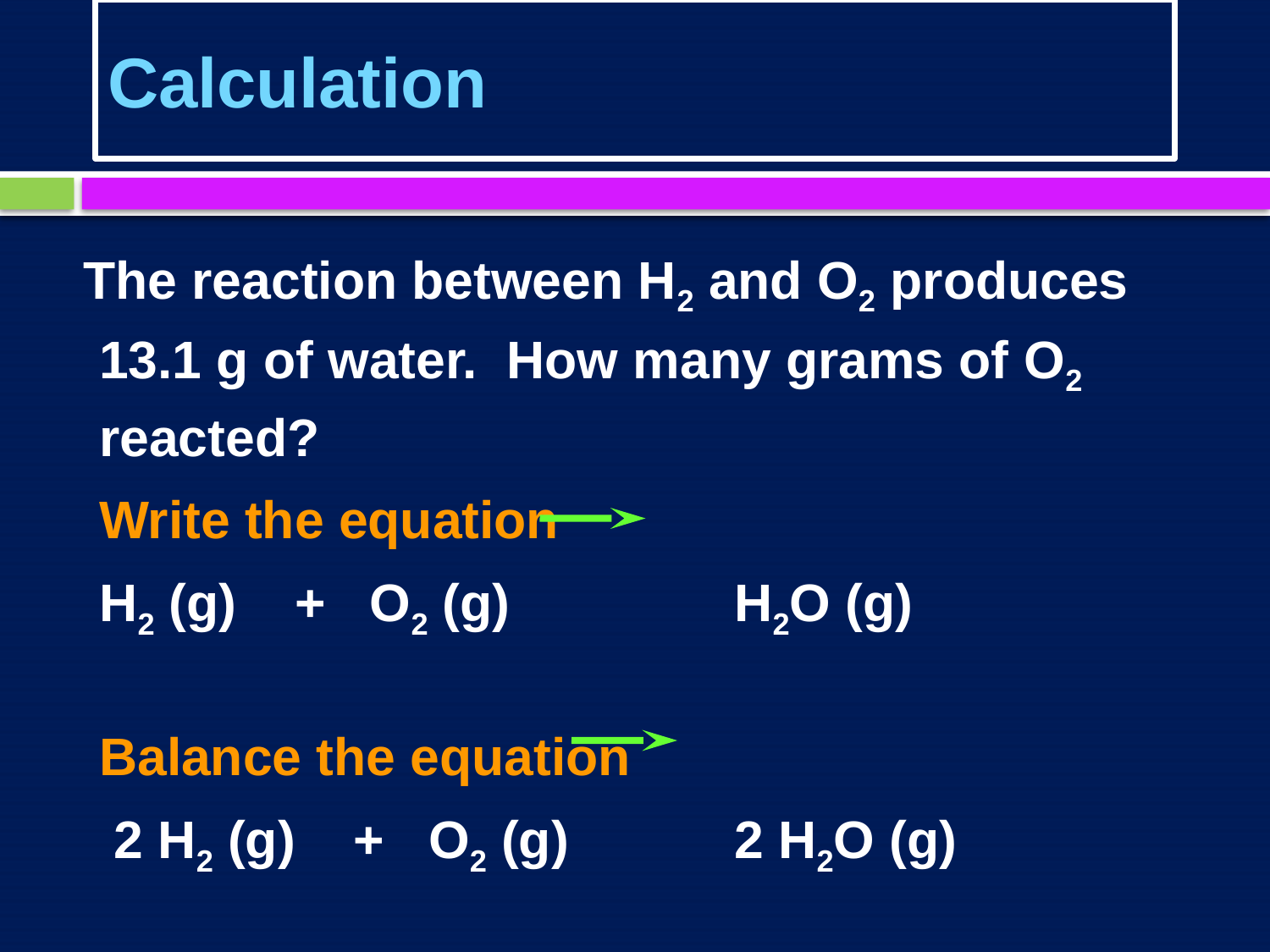

# Calculation
  The reaction between H2 and O2 produces 13.1 g of water.  How many grams of O2 reacted?
	Write the equation
	H2 (g)    +   O2 (g)		H2O (g)

	Balance the equation
	 2 H2 (g)    +   O2 (g)		2 H2O (g)